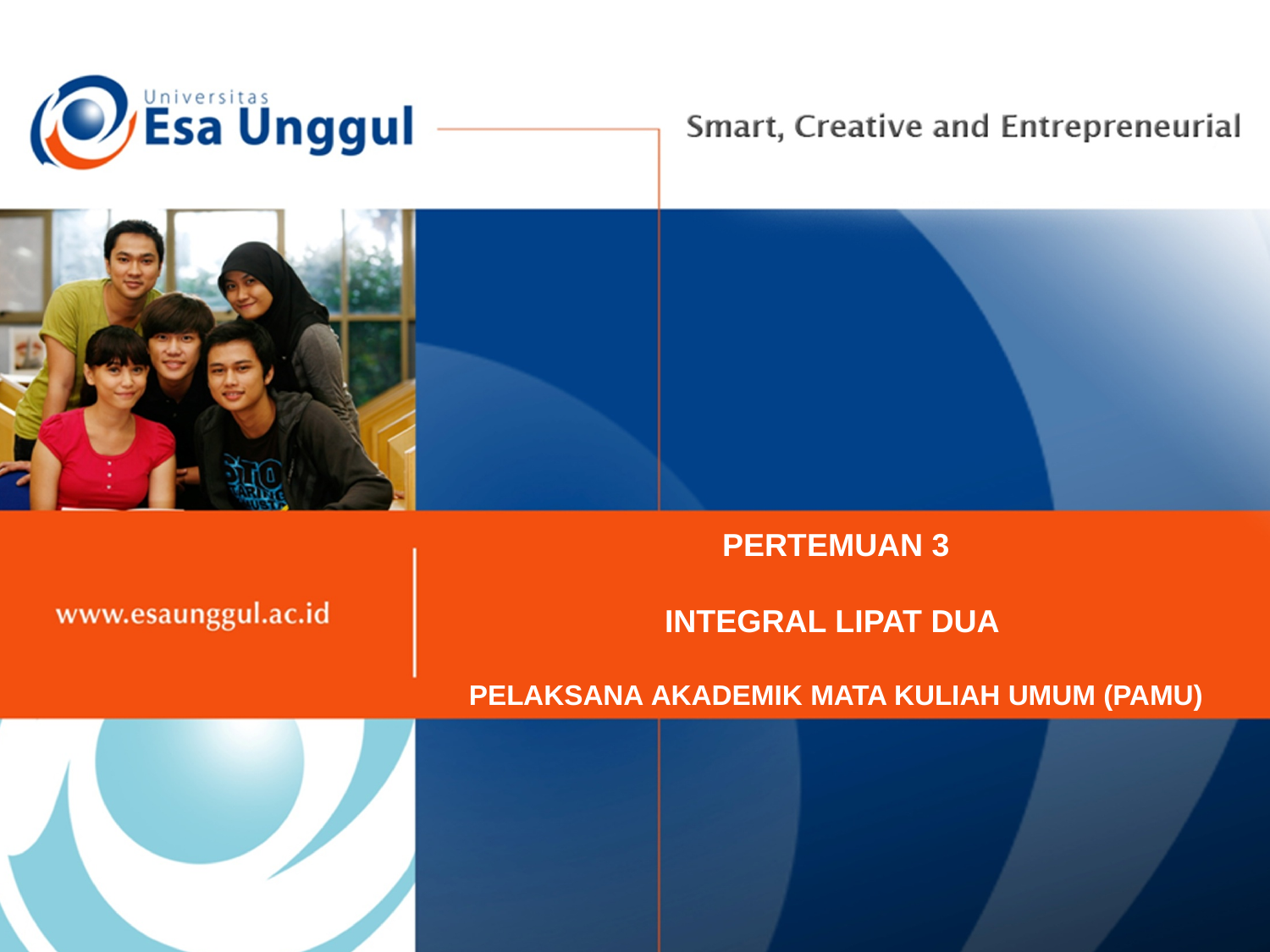

PERTEMUAN 3

INTEGRAL LIPAT DUA

PELAKSANA AKADEMIK MATA KULIAH UMUM (PAMU)